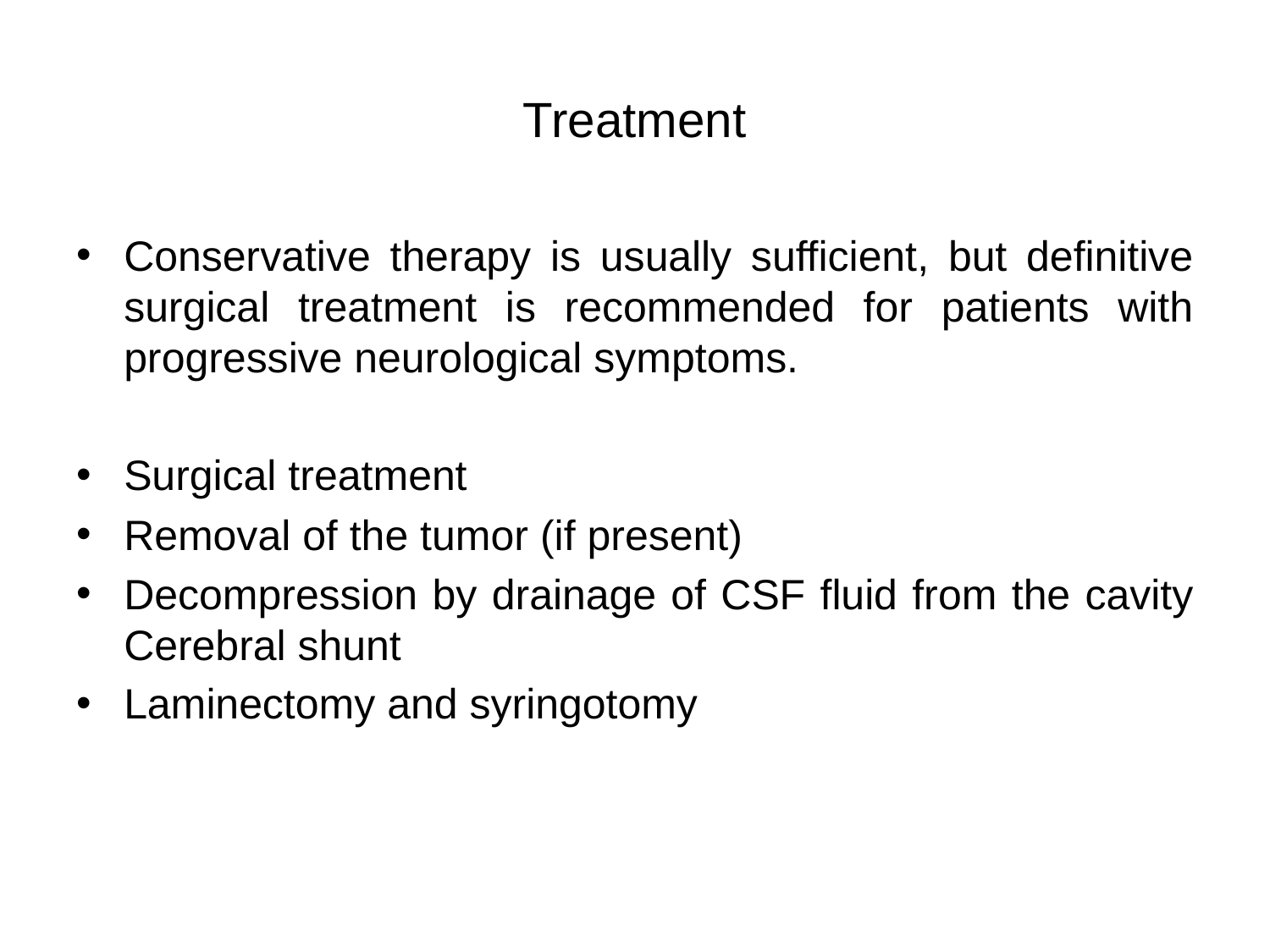

# Treatment
Conservative therapy is usually sufficient, but definitive surgical treatment is recommended for patients with progressive neurological symptoms.

Surgical treatment
Removal of the tumor (if present)
Decompression by drainage of CSF fluid from the cavity Cerebral shunt
Laminectomy and syringotomy